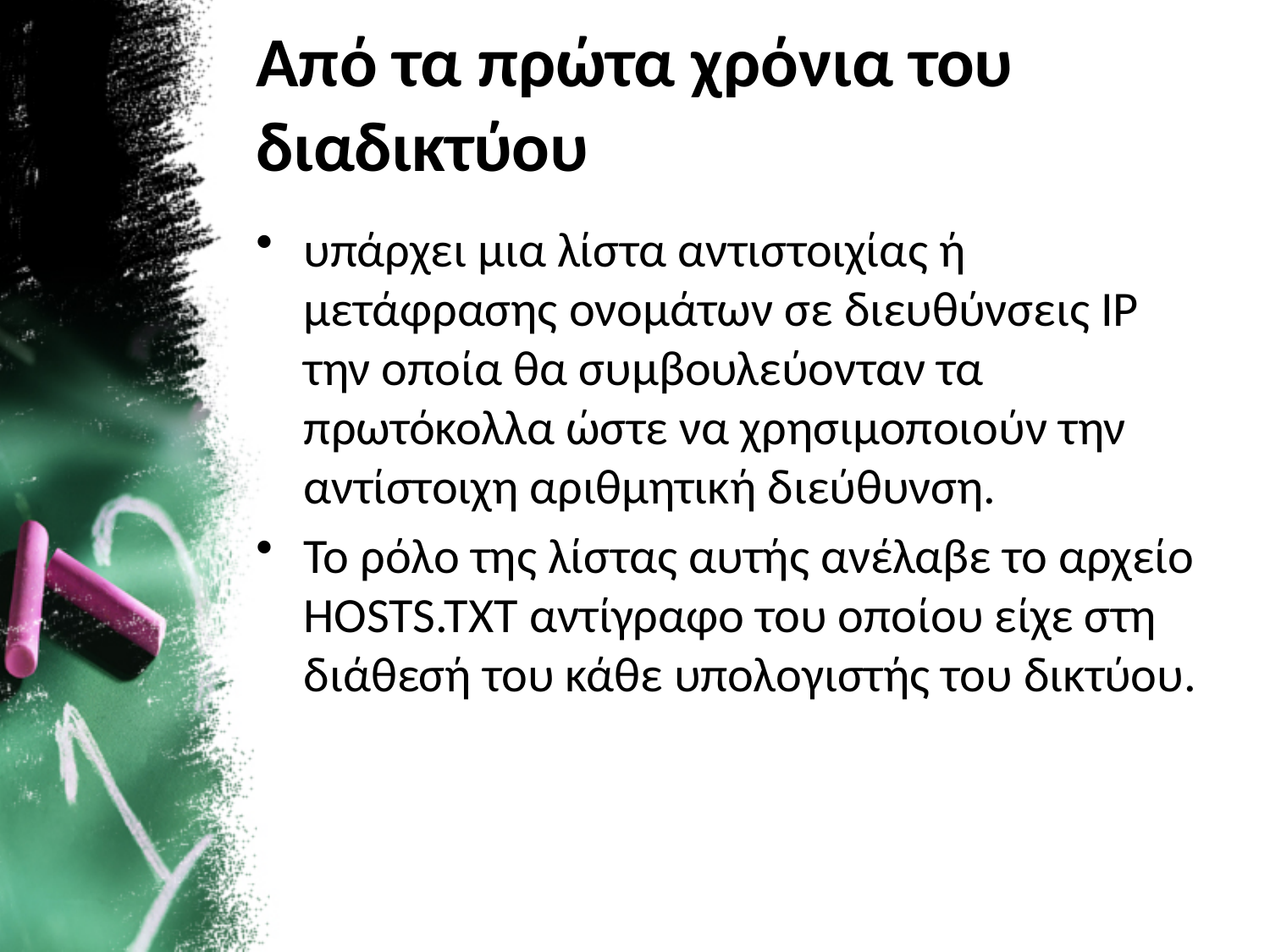

# Από τα πρώτα χρόνια του διαδικτύου
υπάρχει μια λίστα αντιστοιχίας ή μετάφρασης ονομάτων σε διευθύνσεις IP την οποία θα συμβουλεύονταν τα πρωτόκολλα ώστε να χρησιμοποιούν την αντίστοιχη αριθμητική διεύθυνση.
Το ρόλο της λίστας αυτής ανέλαβε το αρχείο HOSTS.TXT αντίγραφο του οποίου είχε στη διάθεσή του κάθε υπολογιστής του δικτύου.